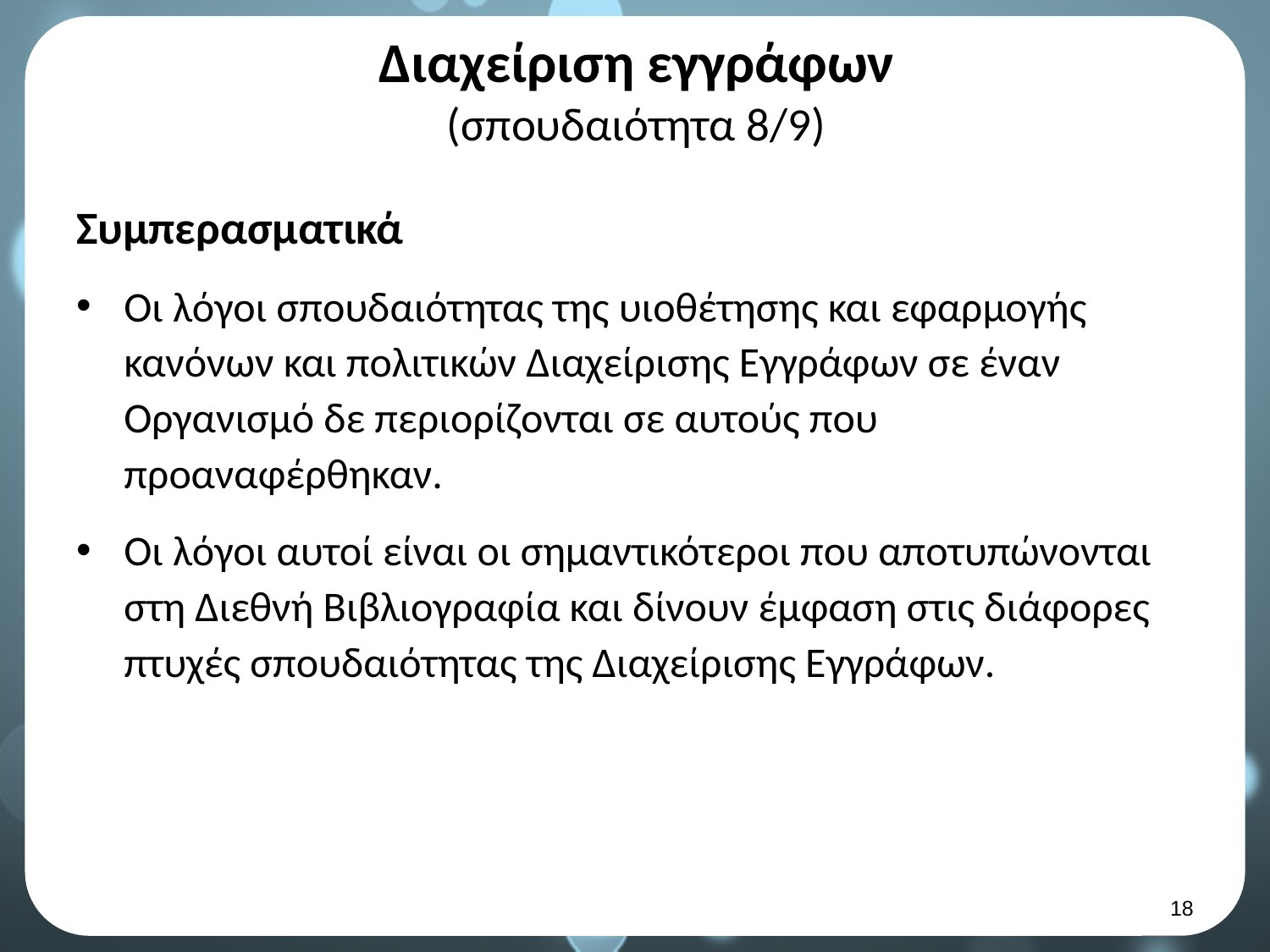

# Διαχείριση εγγράφων (σπουδαιότητα 8/9)
Συμπερασματικά
Οι λόγοι σπουδαιότητας της υιοθέτησης και εφαρμογής κανόνων και πολιτικών Διαχείρισης Εγγράφων σε έναν Οργανισμό δε περιορίζονται σε αυτούς που προαναφέρθηκαν.
Οι λόγοι αυτοί είναι οι σημαντικότεροι που αποτυπώνονται στη Διεθνή Βιβλιογραφία και δίνουν έμφαση στις διάφορες πτυχές σπουδαιότητας της Διαχείρισης Εγγράφων.
18